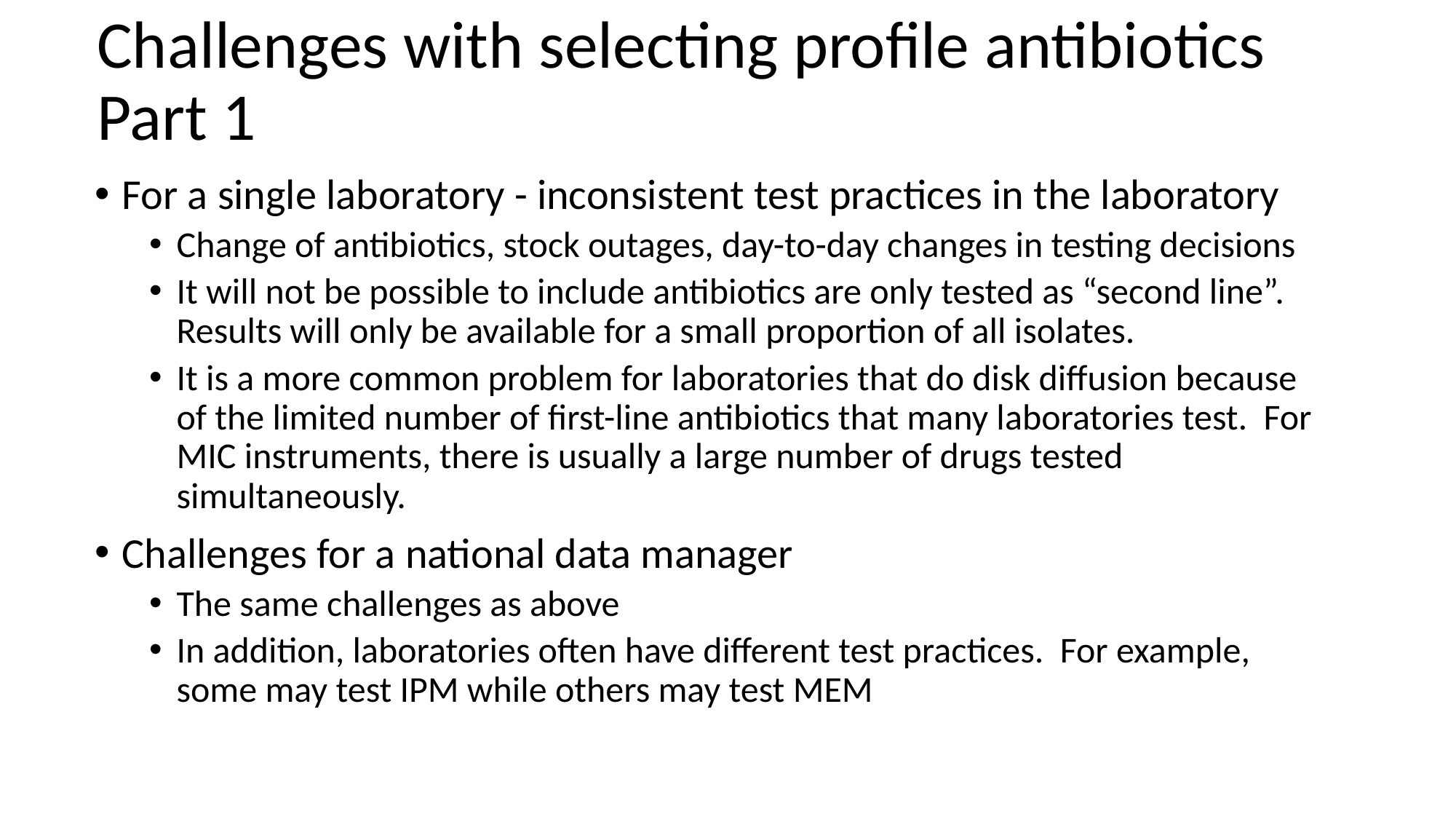

# Challenges with selecting profile antibiotics Part 1
For a single laboratory - inconsistent test practices in the laboratory
Change of antibiotics, stock outages, day-to-day changes in testing decisions
It will not be possible to include antibiotics are only tested as “second line”.  Results will only be available for a small proportion of all isolates.
It is a more common problem for laboratories that do disk diffusion because of the limited number of first-line antibiotics that many laboratories test.  For MIC instruments, there is usually a large number of drugs tested simultaneously.
Challenges for a national data manager
The same challenges as above
In addition, laboratories often have different test practices.  For example, some may test IPM while others may test MEM